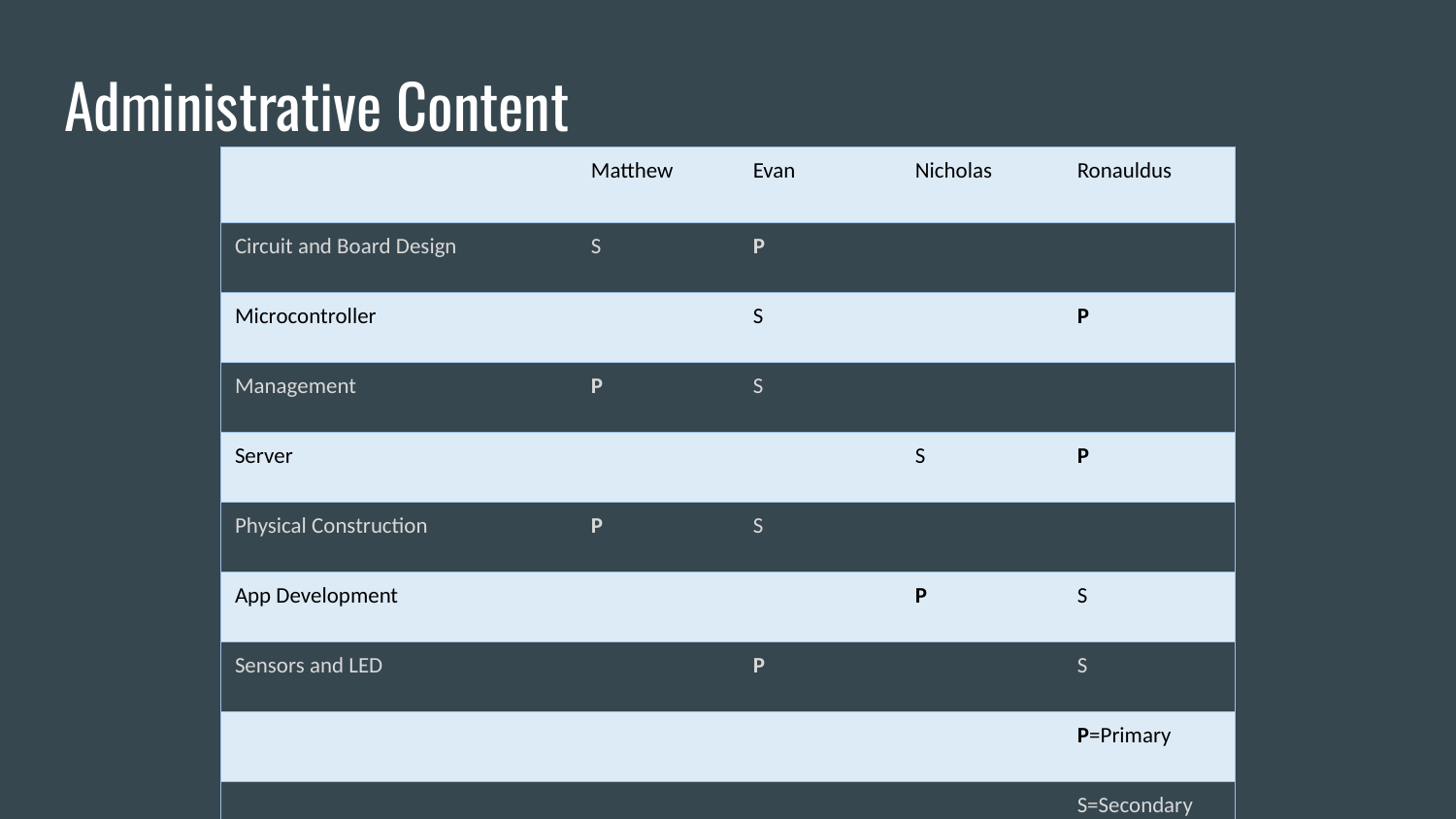

# Administrative Content
|  | Matthew | Evan | Nicholas | Ronauldus |
| --- | --- | --- | --- | --- |
| Circuit and Board Design | S | P |  |  |
| Microcontroller |  | S |  | P |
| Management | P | S |  |  |
| Server |  |  | S | P |
| Physical Construction | P | S |  |  |
| App Development |  |  | P | S |
| Sensors and LED |  | P |  | S |
|  |  |  |  | P=Primary |
|  |  |  |  | S=Secondary |